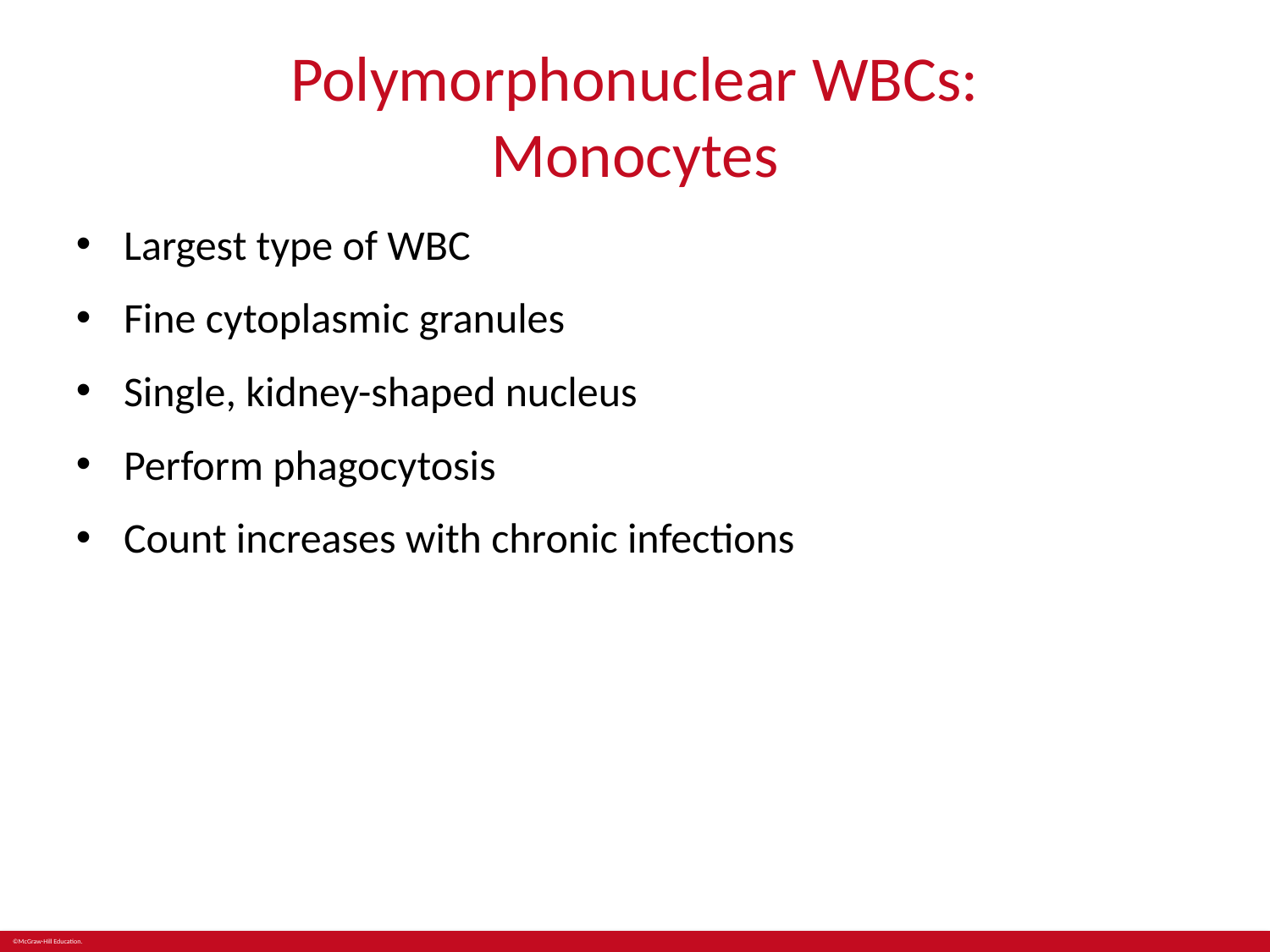

# Polymorphonuclear WBCs: Monocytes
Largest type of WBC
Fine cytoplasmic granules
Single, kidney-shaped nucleus
Perform phagocytosis
Count increases with chronic infections